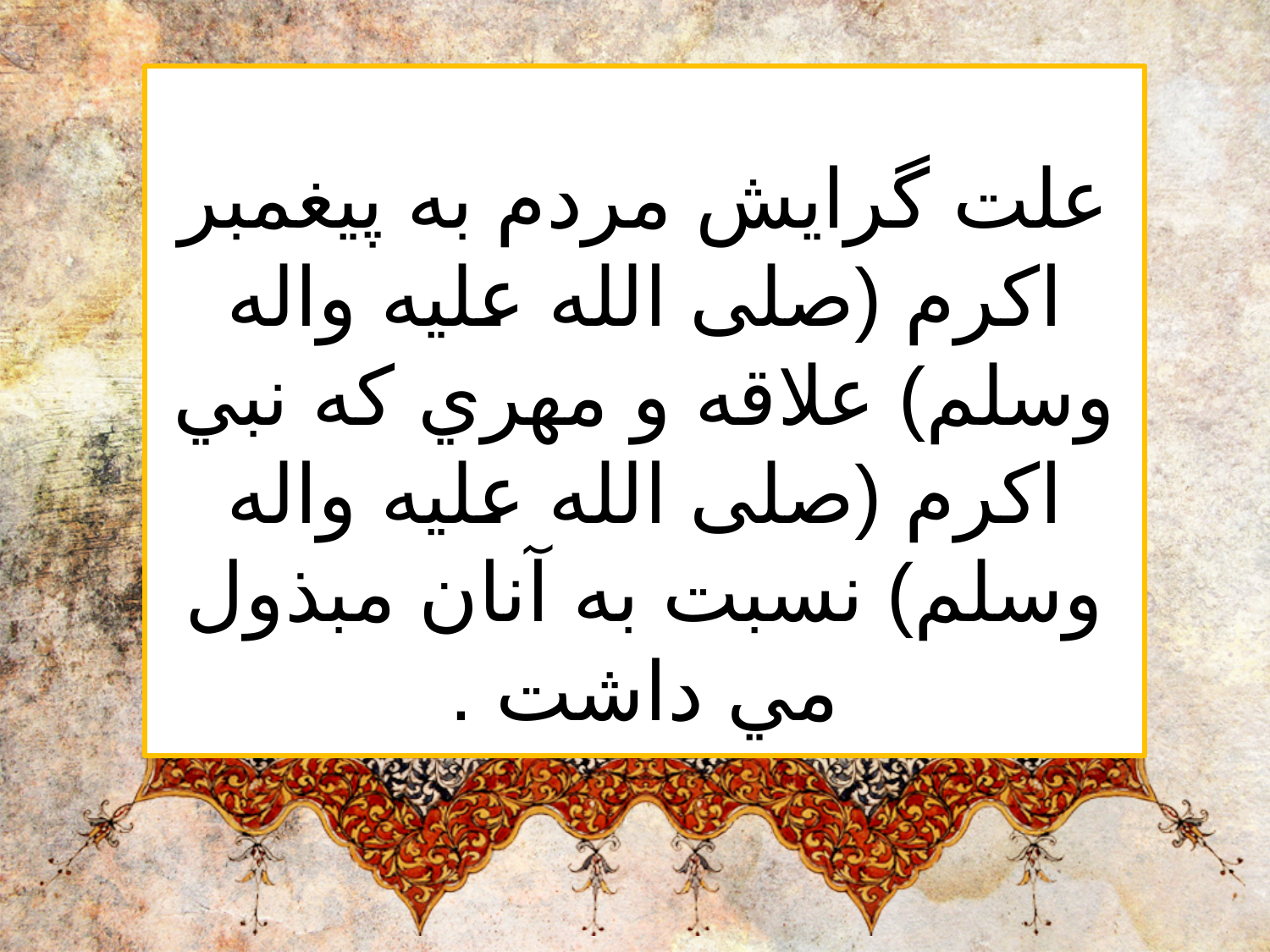

علت گرايش مردم به پيغمبر اكرم (صلی الله علیه واله وسلم) علاقه و مهري كه نبي اكرم (صلی الله علیه واله وسلم) نسبت به آنان مبذول مي داشت .